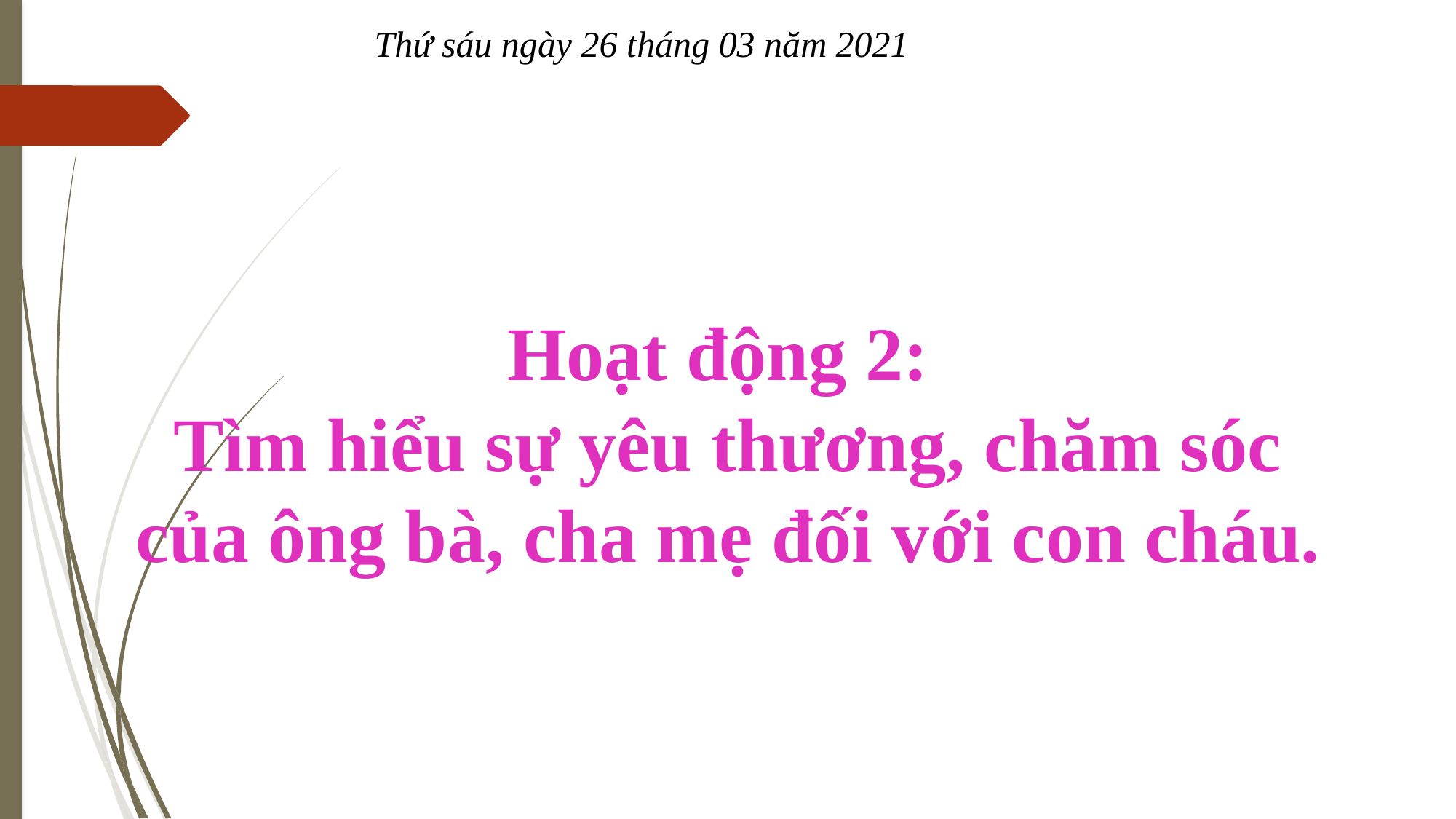

Thứ sáu ngày 26 tháng 03 năm 2021

# Hoạt động 2: Tìm hiểu sự yêu thương, chăm sóc của ông bà, cha mẹ đối với con cháu.